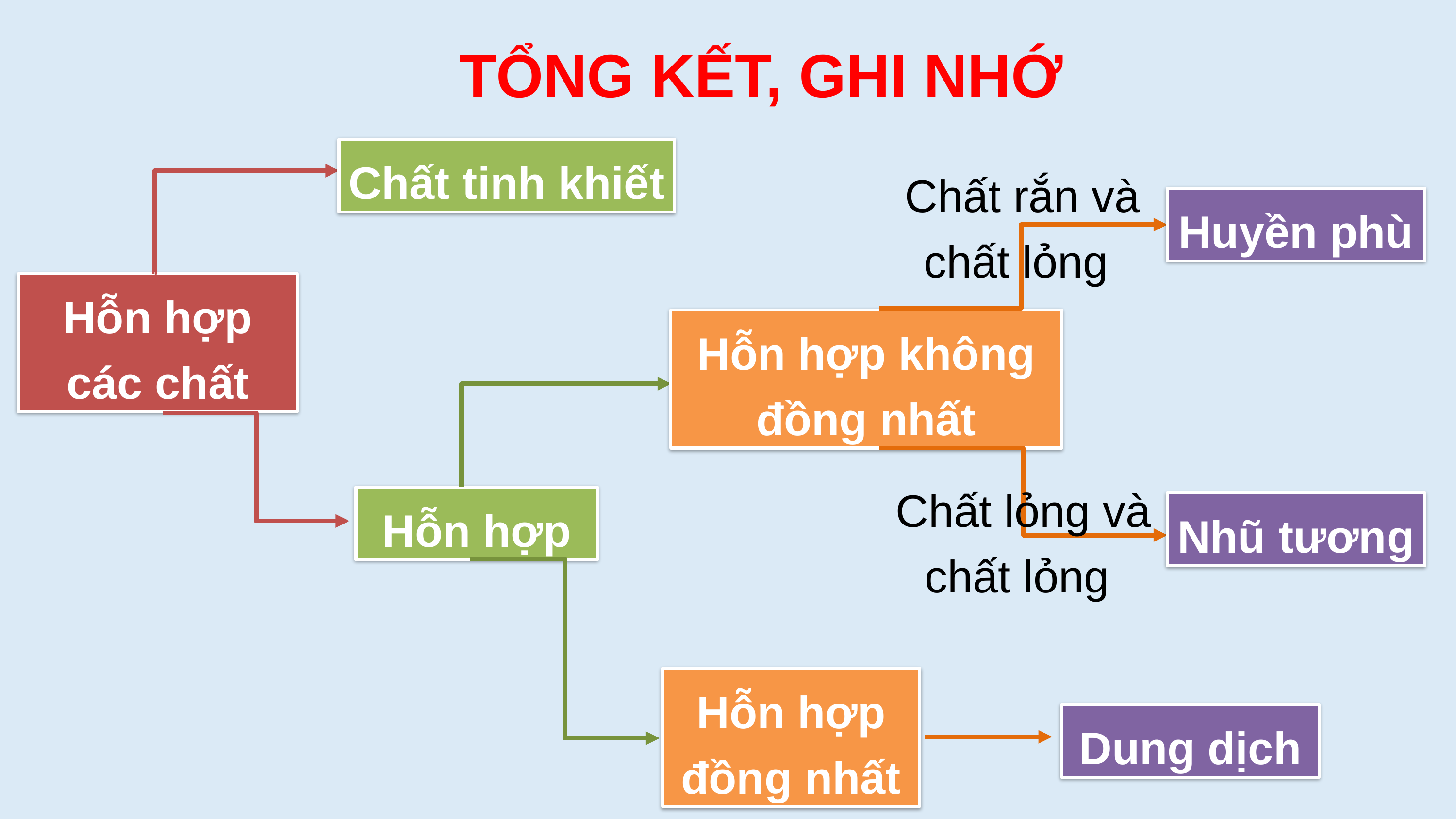

TỔNG KẾT, GHI NHỚ
Chất tinh khiết
Chất rắn và chất lỏng
Huyền phù
Hỗn hợp các chất
Hỗn hợp không đồng nhất
Chất lỏng và chất lỏng
Hỗn hợp
Nhũ tương
Hỗn hợp đồng nhất
Dung dịch